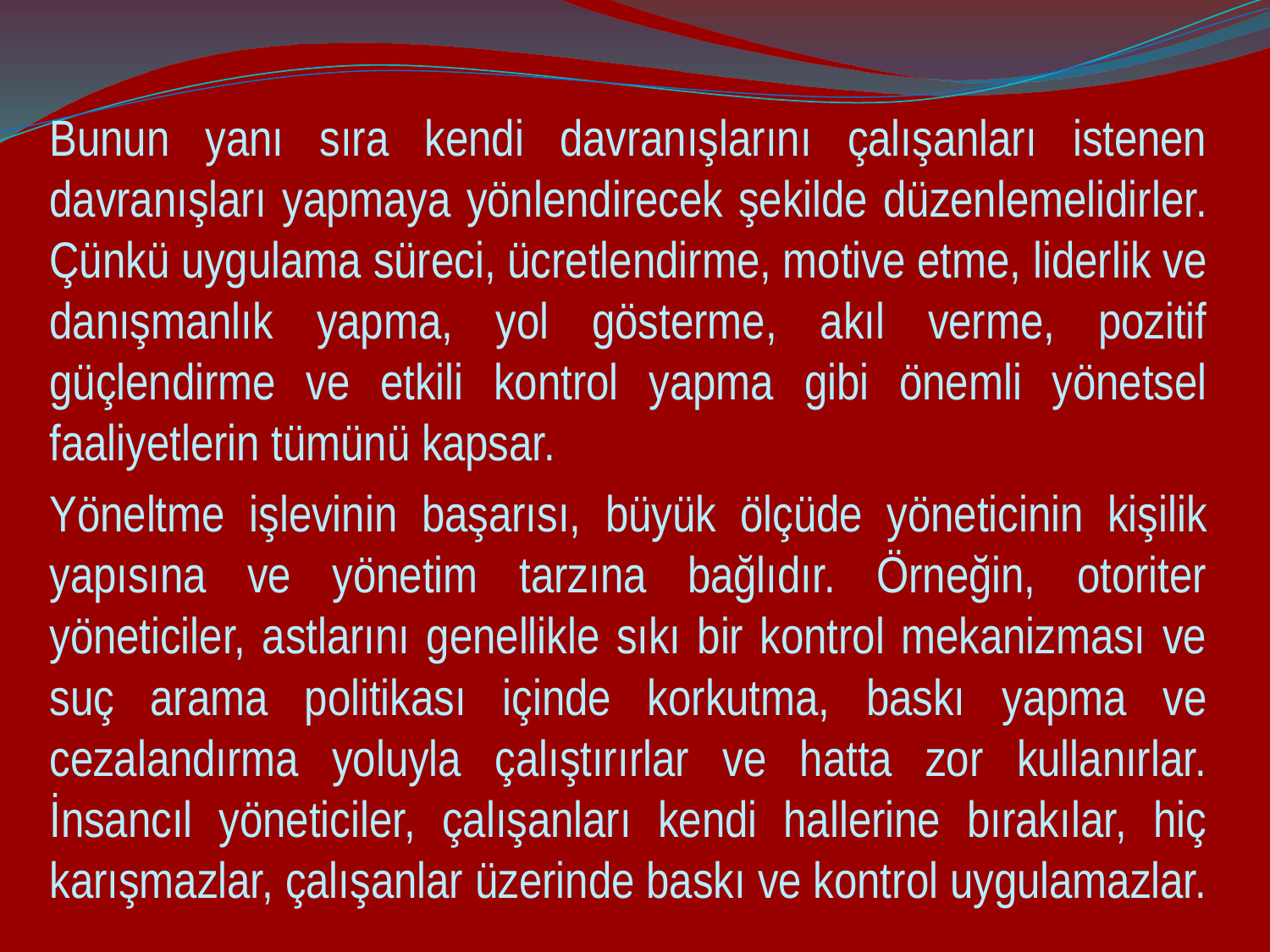

Bunun yanı sıra kendi davranışlarını çalışanları istenen davranışları yapmaya yönlendirecek şekilde düzenlemelidirler. Çünkü uygulama süreci, ücretlendirme, motive etme, liderlik ve danışmanlık yapma, yol gösterme, akıl verme, pozitif güçlendirme ve etkili kontrol yapma gibi önemli yönetsel faaliyetlerin tümünü kapsar.
		Yöneltme işlevinin başarısı, büyük ölçüde yöneticinin kişilik yapısına ve yönetim tarzına bağlıdır. Örneğin, otoriter yöneticiler, astlarını genellikle sıkı bir kontrol mekanizması ve suç arama politikası içinde korkutma, baskı yapma ve cezalandırma yoluyla çalıştırırlar ve hatta zor kullanırlar. İnsancıl yöneticiler, çalışanları kendi hallerine bırakılar, hiç karışmazlar, çalışanlar üzerinde baskı ve kontrol uygulamazlar.